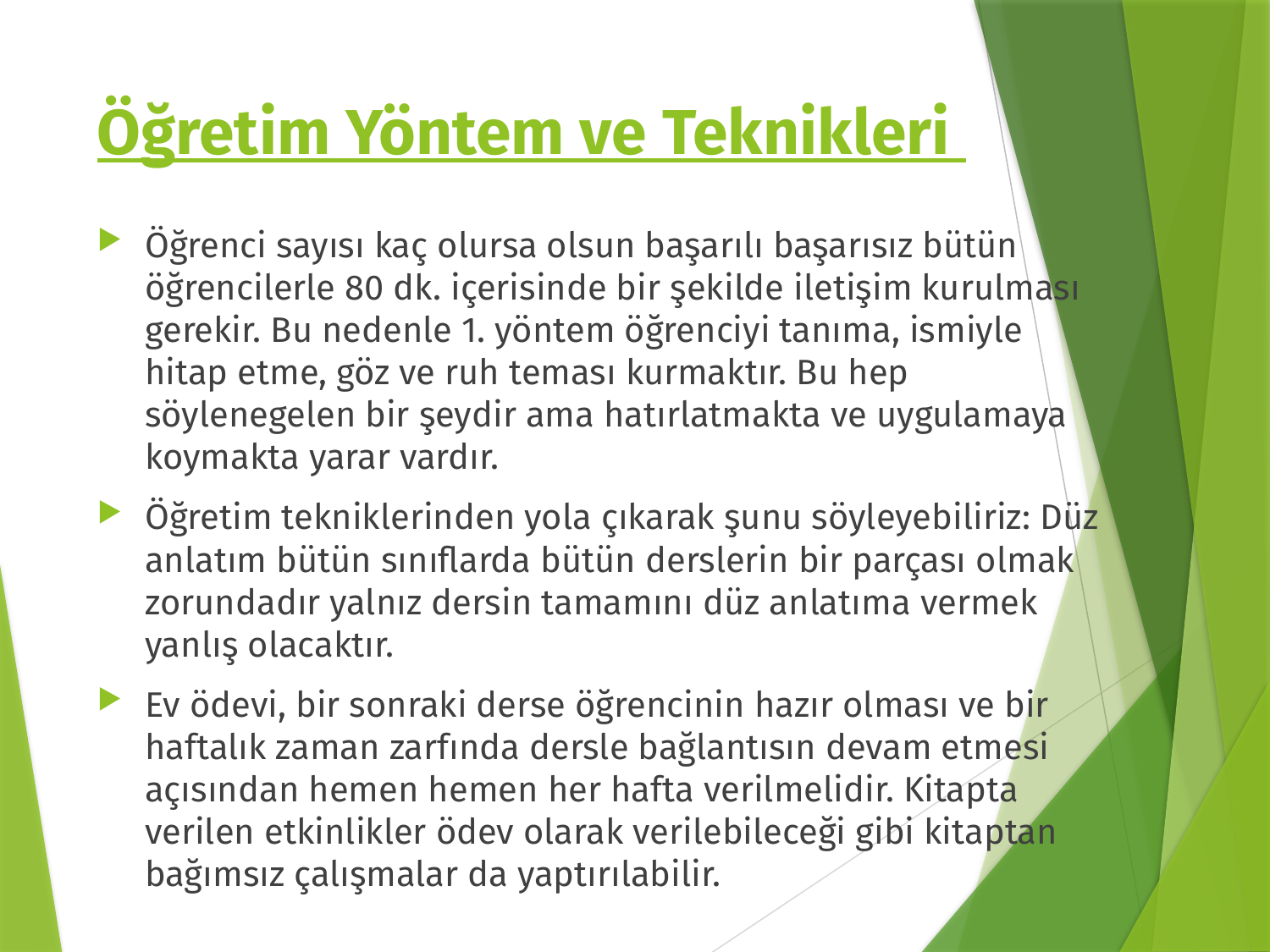

# Öğretim Yöntem ve Teknikleri
Öğrenci sayısı kaç olursa olsun başarılı başarısız bütün öğrencilerle 80 dk. içerisinde bir şekilde iletişim kurulması gerekir. Bu nedenle 1. yöntem öğrenciyi tanıma, ismiyle hitap etme, göz ve ruh teması kurmaktır. Bu hep söylenegelen bir şeydir ama hatırlatmakta ve uygulamaya koymakta yarar vardır.
Öğretim tekniklerinden yola çıkarak şunu söyleyebiliriz: Düz anlatım bütün sınıflarda bütün derslerin bir parçası olmak zorundadır yalnız dersin tamamını düz anlatıma vermek yanlış olacaktır.
Ev ödevi, bir sonraki derse öğrencinin hazır olması ve bir haftalık zaman zarfında dersle bağlantısın devam etmesi açısından hemen hemen her hafta verilmelidir. Kitapta verilen etkinlikler ödev olarak verilebileceği gibi kitaptan bağımsız çalışmalar da yaptırılabilir.